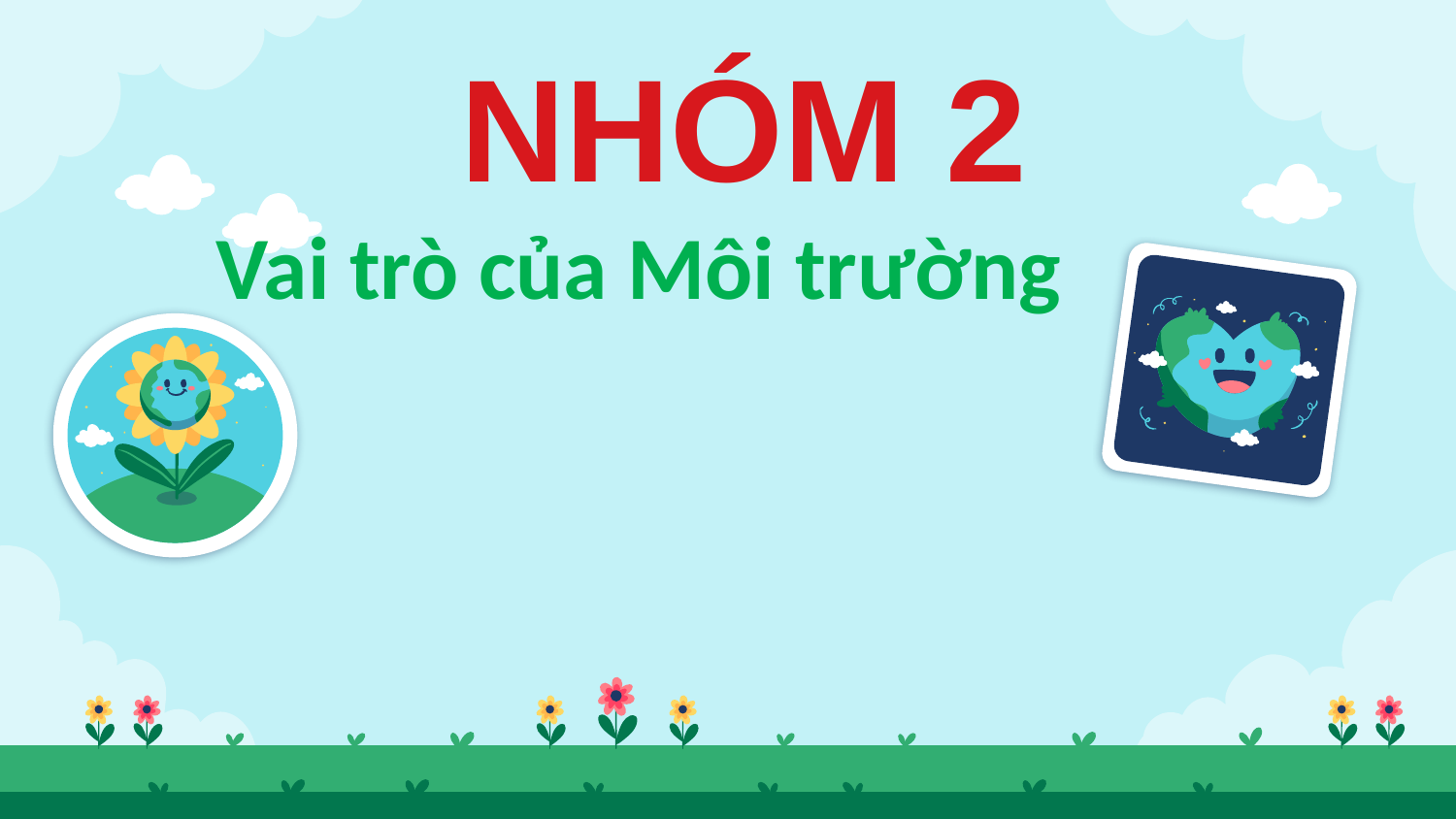

NHÓM 2
Vai trò của Môi trường